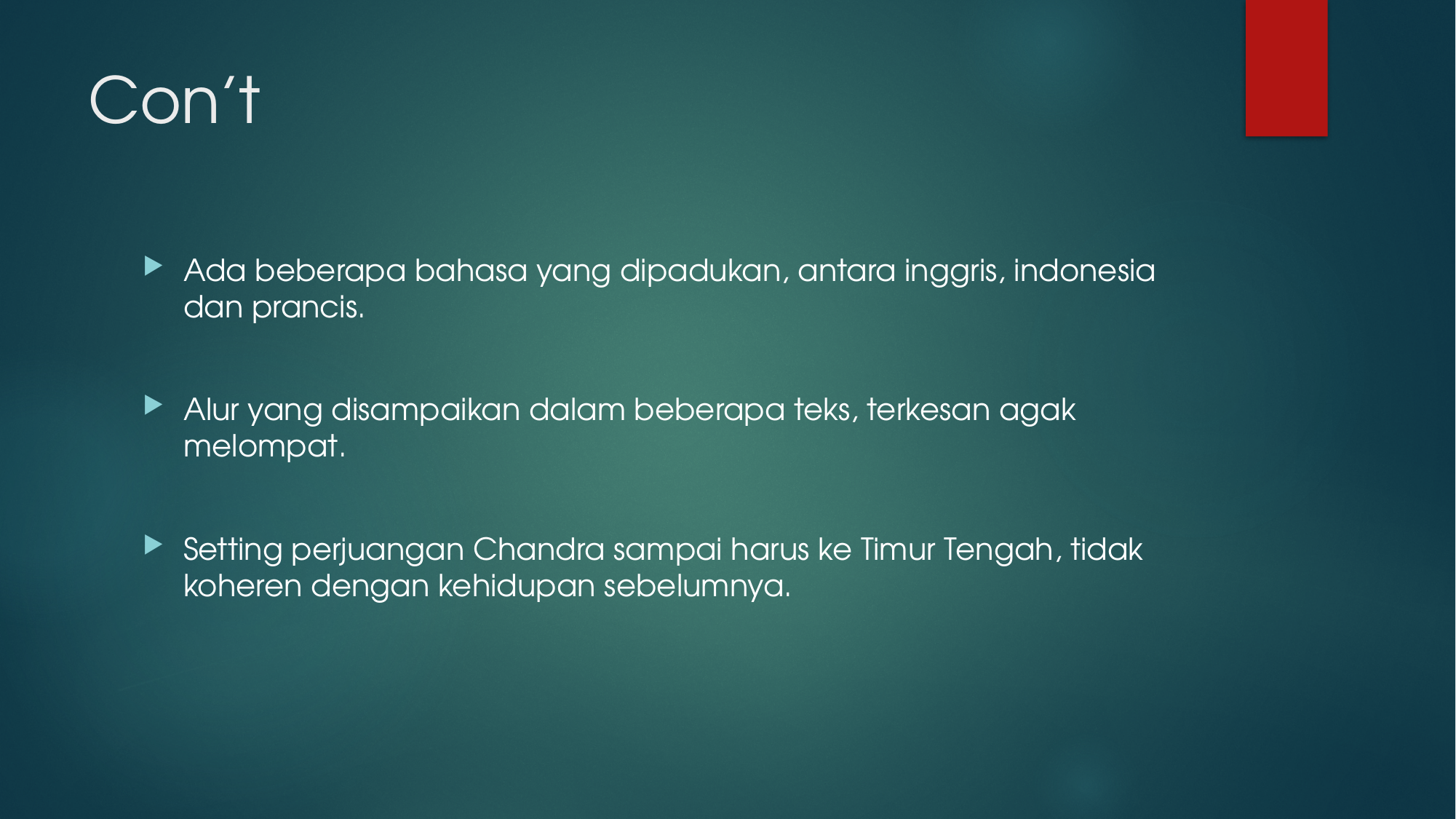

# Con’t
Ada beberapa bahasa yang dipadukan, antara inggris, indonesia dan prancis.

Alur yang disampaikan dalam beberapa teks, terkesan agak melompat.

Setting perjuangan Chandra sampai harus ke Timur Tengah, tidak koheren dengan kehidupan sebelumnya.